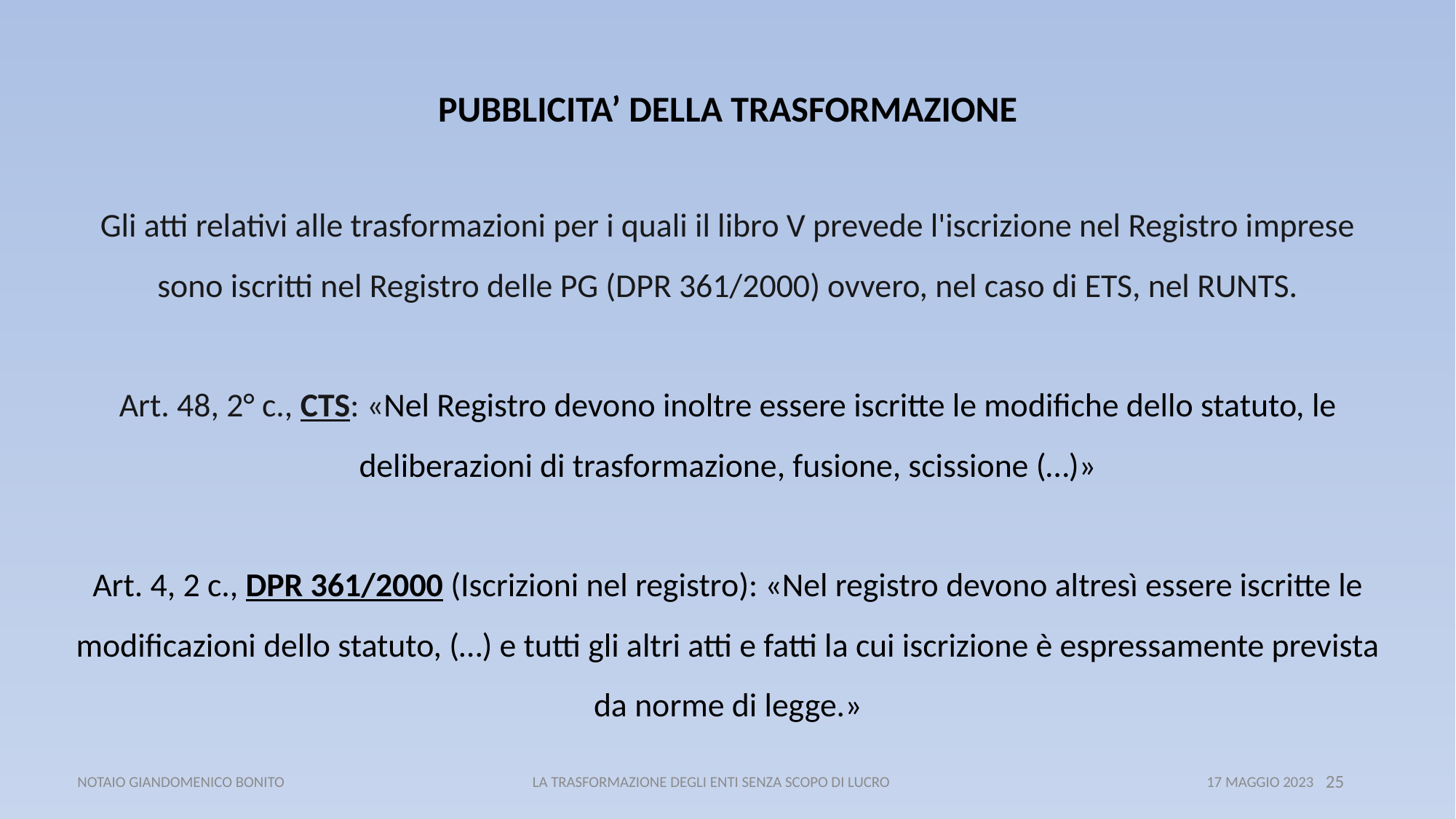

PUBBLICITA’ DELLA TRASFORMAZIONE

Gli atti relativi alle trasformazioni per i quali il libro V prevede l'iscrizione nel Registro imprese sono iscritti nel Registro delle PG (DPR 361/2000) ovvero, nel caso di ETS, nel RUNTS.

Art. 48, 2° c., CTS: «Nel Registro devono inoltre essere iscritte le modifiche dello statuto, le deliberazioni di trasformazione, fusione, scissione (…)»

Art. 4, 2 c., DPR 361/2000 (Iscrizioni nel registro): «Nel registro devono altresì essere iscritte le modificazioni dello statuto, (…) e tutti gli altri atti e fatti la cui iscrizione è espressamente prevista da norme di legge.»

 NOTAIO GIANDOMENICO BONITO                                                                        LA TRASFORMAZIONE DEGLI ENTI SENZA SCOPO DI LUCRO                                                                                            17 MAGGIO 2023
25